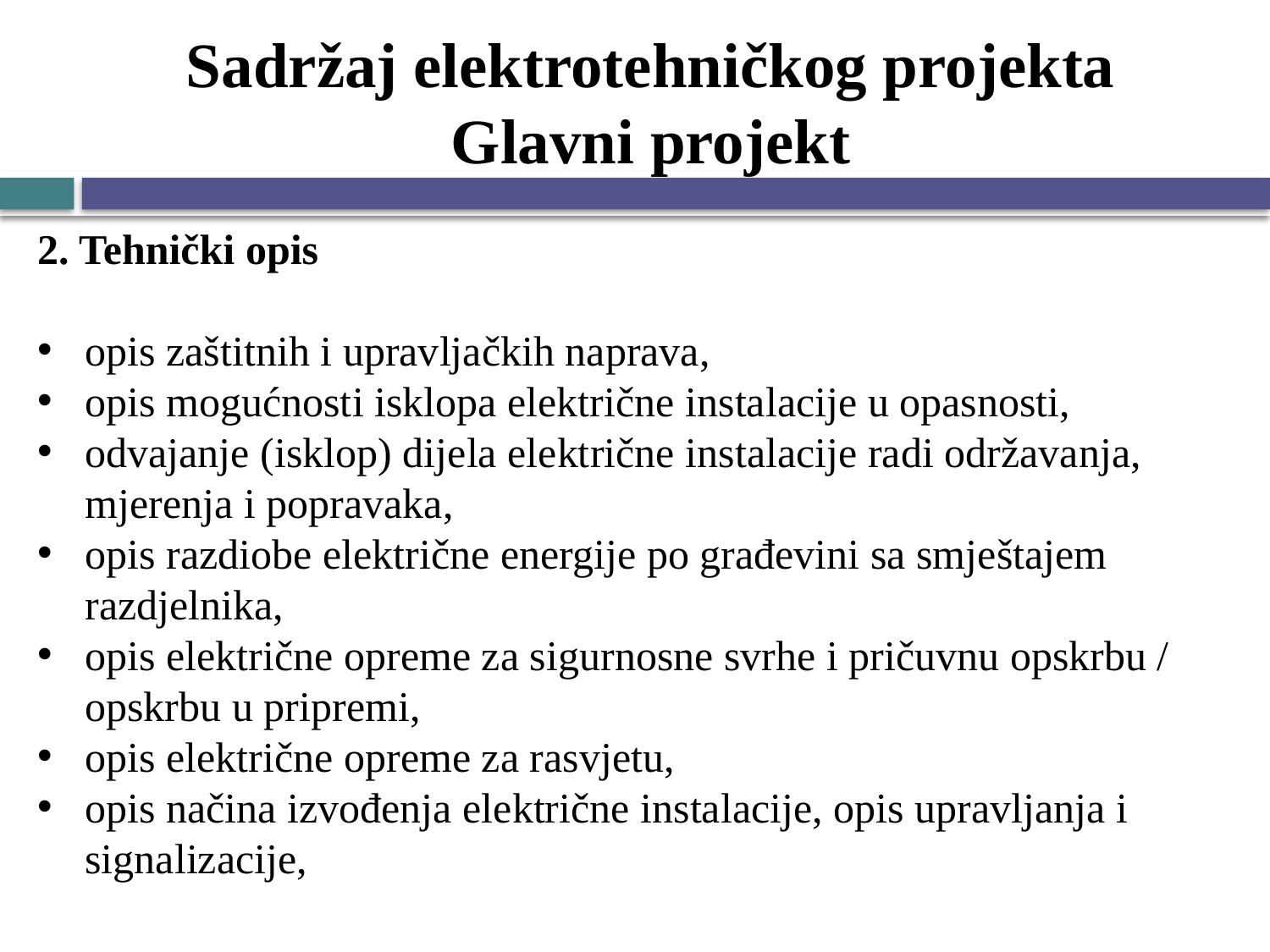

# Sadržaj elektrotehničkog projekta Glavni projekt
2. Tehnički opis

opis zaštitnih i upravljačkih naprava,
opis mogućnosti isklopa električne instalacije u opasnosti,
odvajanje (isklop) dijela električne instalacije radi održavanja, mjerenja i popravaka,
opis razdiobe električne energije po građevini sa smještajem razdjelnika,
opis električne opreme za sigurnosne svrhe i pričuvnu opskrbu / opskrbu u pripremi,
opis električne opreme za rasvjetu,
opis načina izvođenja električne instalacije, opis upravljanja i signalizacije,